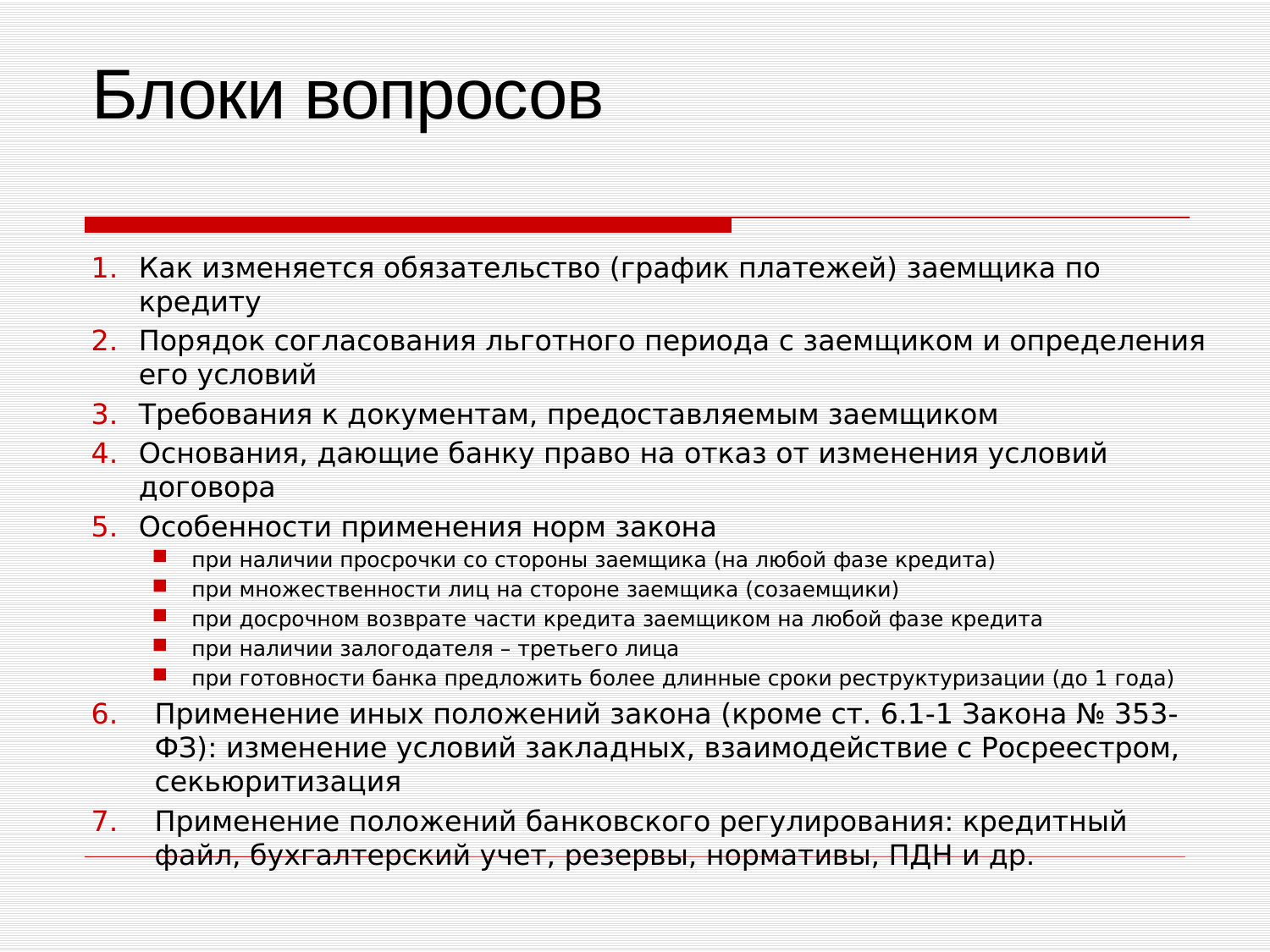

Блоки вопросов
Как изменяется обязательство (график платежей) заемщика по кредиту
Порядок согласования льготного периода с заемщиком и определения его условий
Требования к документам, предоставляемым заемщиком
Основания, дающие банку право на отказ от изменения условий договора
Особенности применения норм закона
при наличии просрочки со стороны заемщика (на любой фазе кредита)
при множественности лиц на стороне заемщика (созаемщики)
при досрочном возврате части кредита заемщиком на любой фазе кредита
при наличии залогодателя – третьего лица
при готовности банка предложить более длинные сроки реструктуризации (до 1 года)
Применение иных положений закона (кроме ст. 6.1-1 Закона № 353-ФЗ): изменение условий закладных, взаимодействие с Росреестром, секьюритизация
Применение положений банковского регулирования: кредитный файл, бухгалтерский учет, резервы, нормативы, ПДН и др.